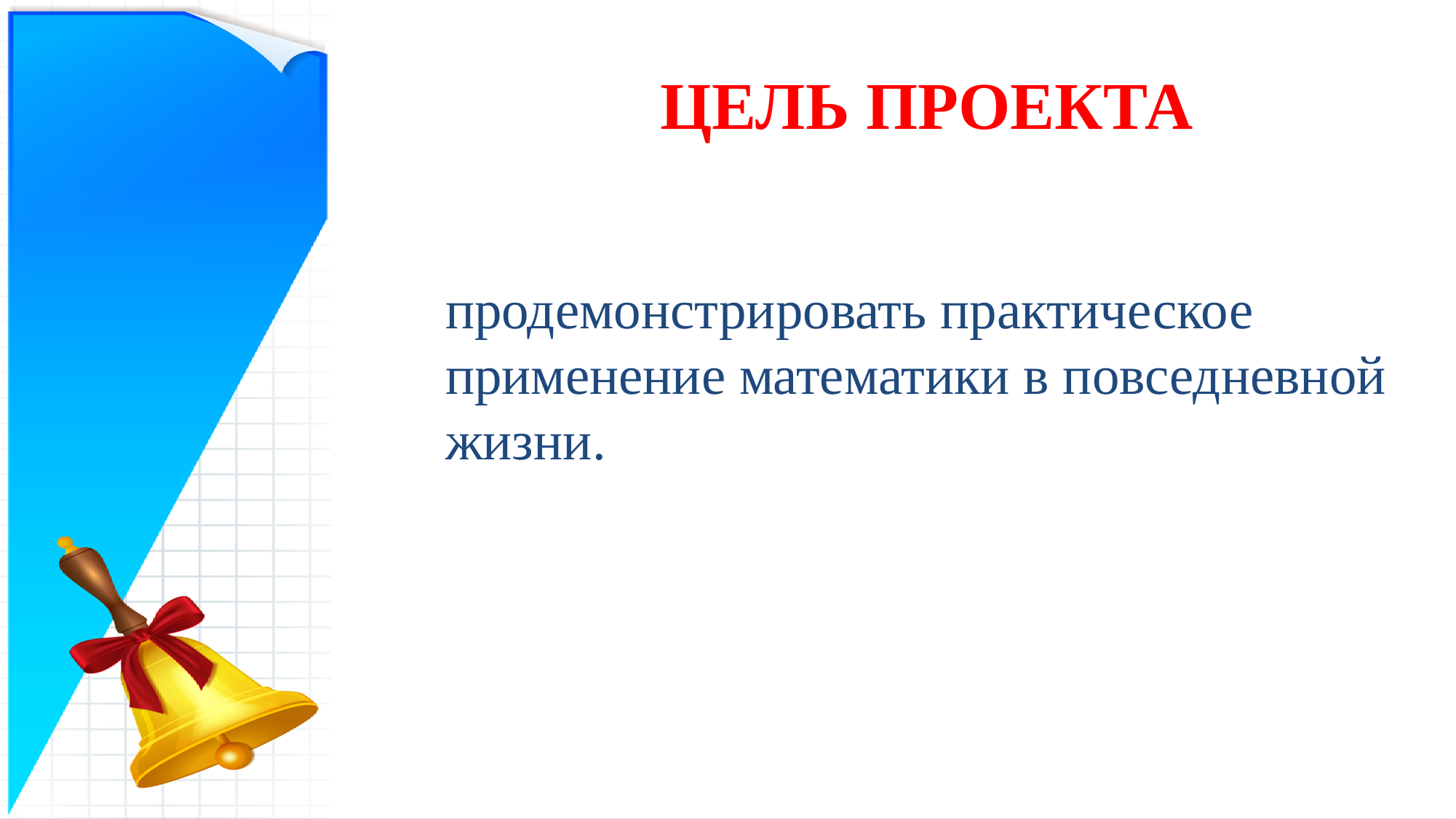

ЦЕЛЬ ПРОЕКТА

продемонстрировать практическое применение математики в повседневной жизни.